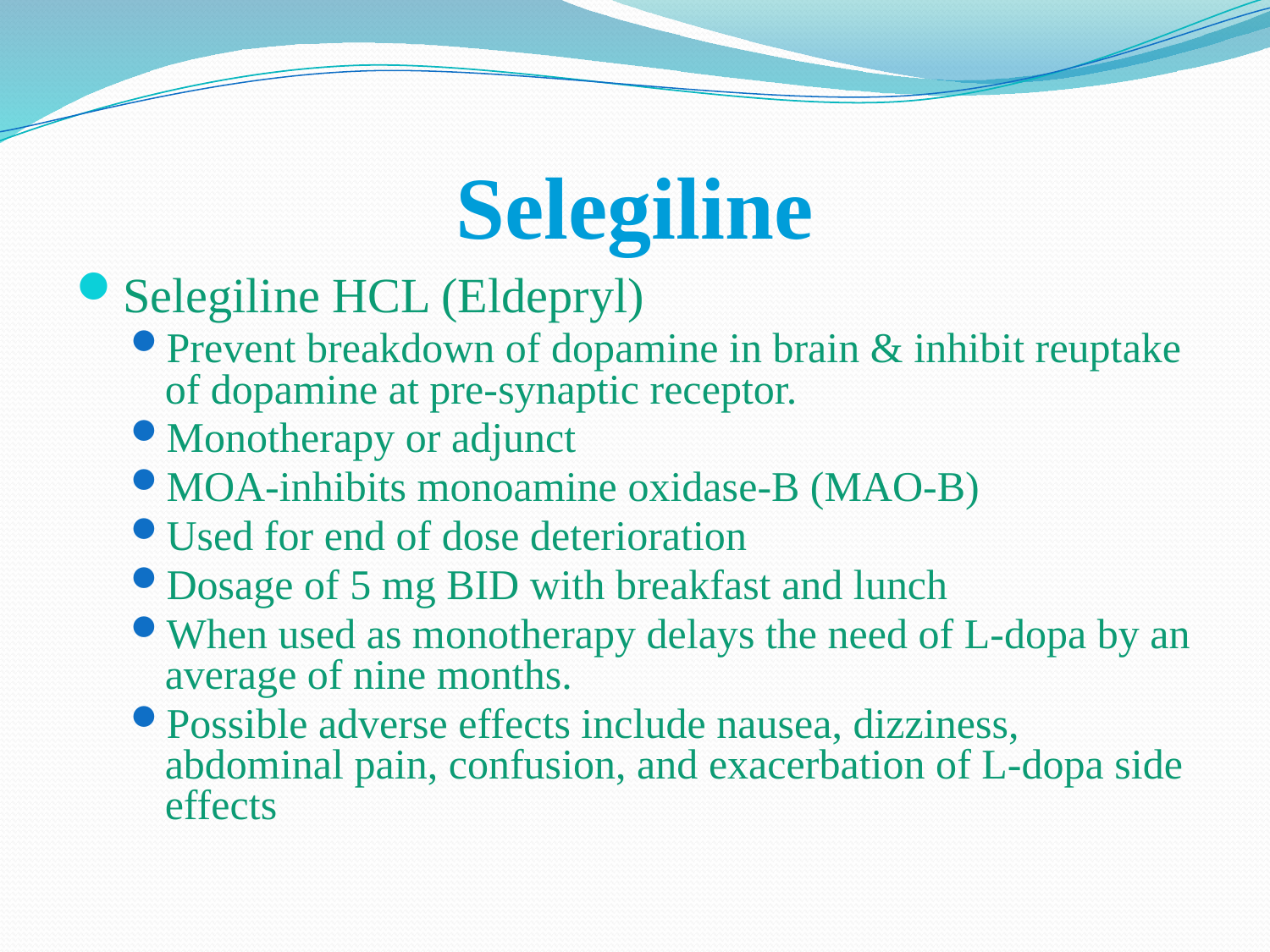

# Selegiline
Selegiline HCL (Eldepryl)
Prevent breakdown of dopamine in brain & inhibit reuptake of dopamine at pre-synaptic receptor.
Monotherapy or adjunct
MOA-inhibits monoamine oxidase-B (MAO-B)
Used for end of dose deterioration
Dosage of 5 mg BID with breakfast and lunch
When used as monotherapy delays the need of L-dopa by an average of nine months.
Possible adverse effects include nausea, dizziness, abdominal pain, confusion, and exacerbation of L-dopa side effects